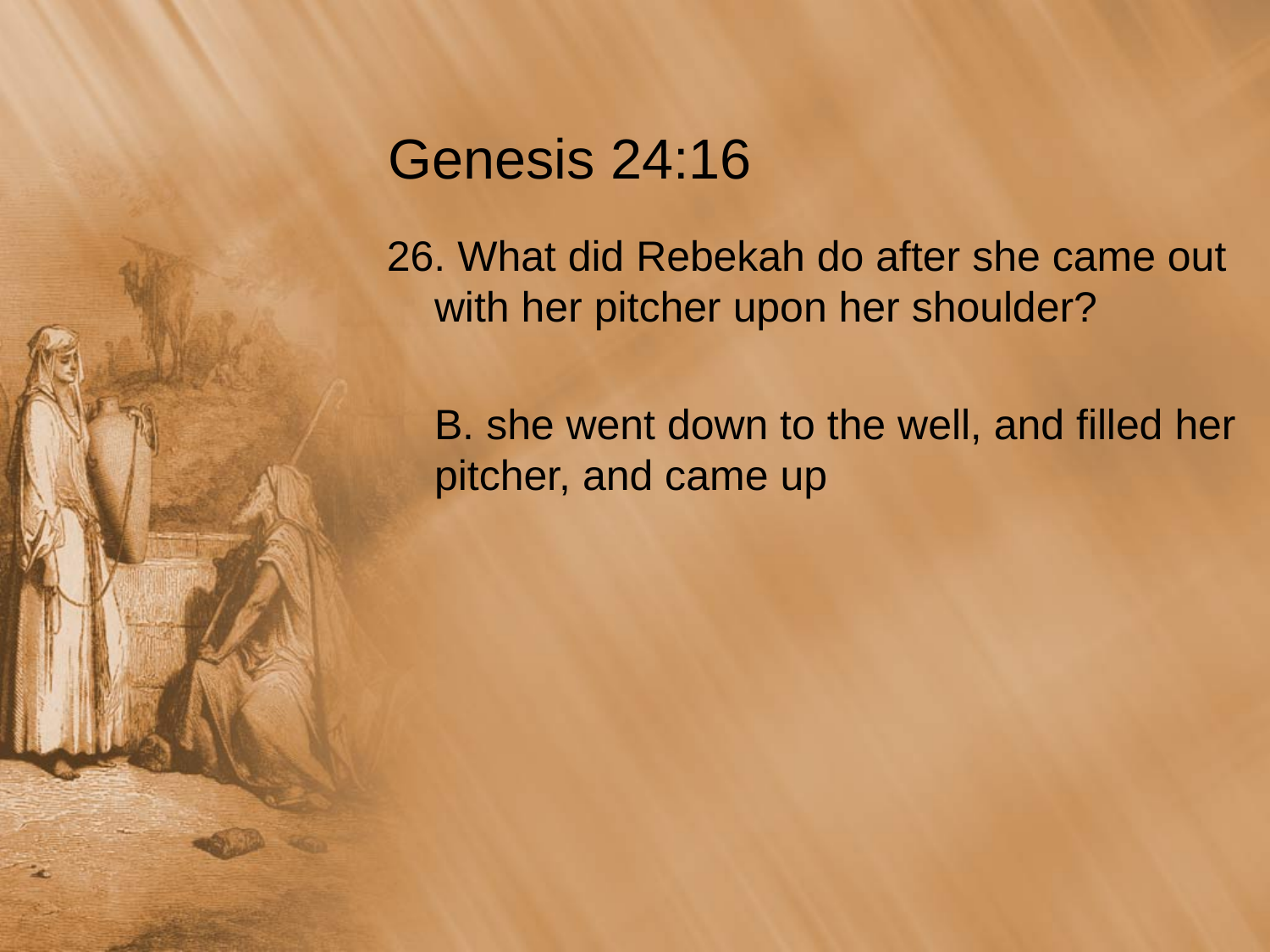

# Genesis 24:16
26. What did Rebekah do after she came out with her pitcher upon her shoulder?

	B. she went down to the well, and filled her pitcher, and came up